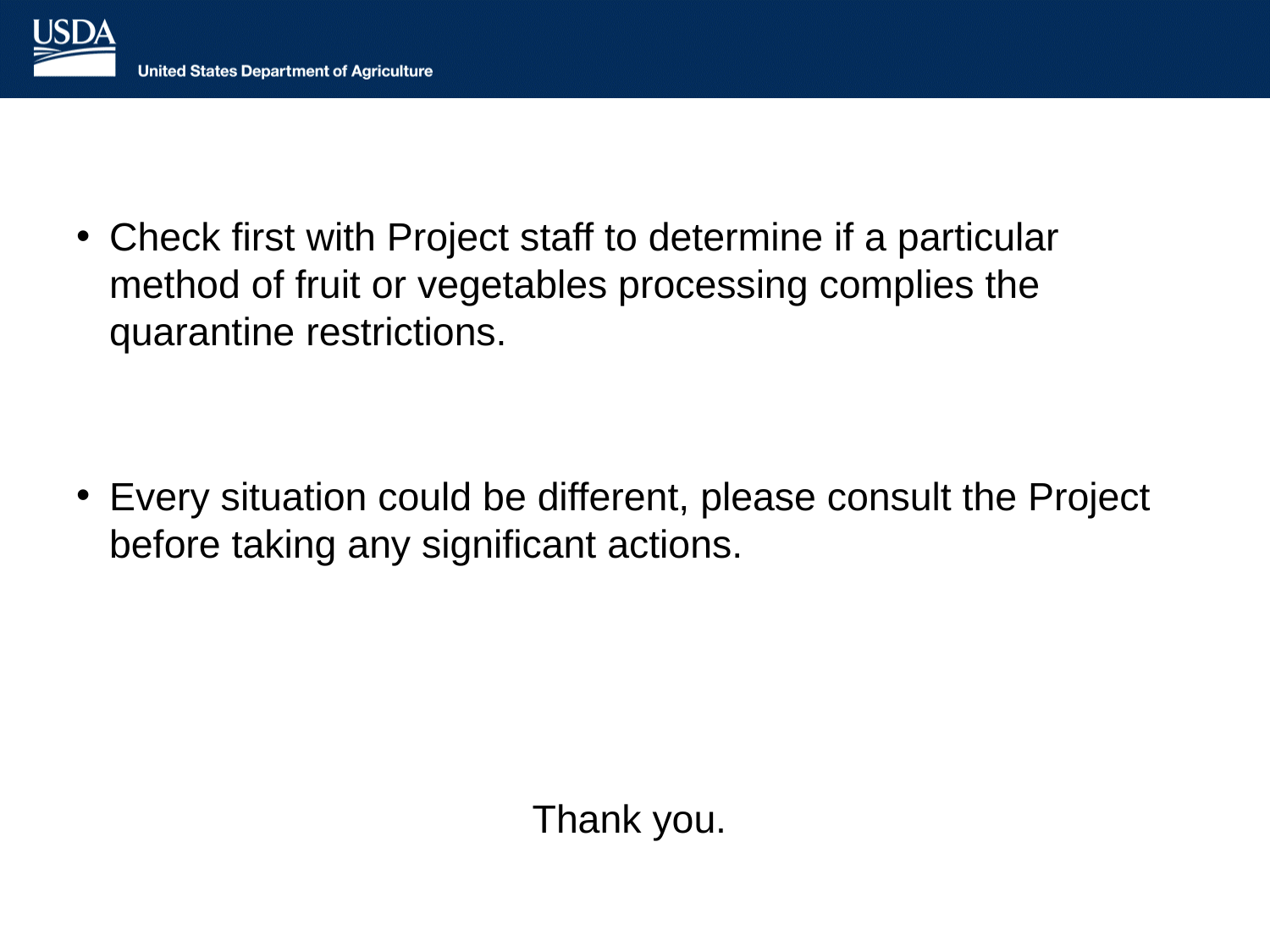

Check first with Project staff to determine if a particular method of fruit or vegetables processing complies the quarantine restrictions.

Every situation could be different, please consult the Project before taking any significant actions.

Thank you.